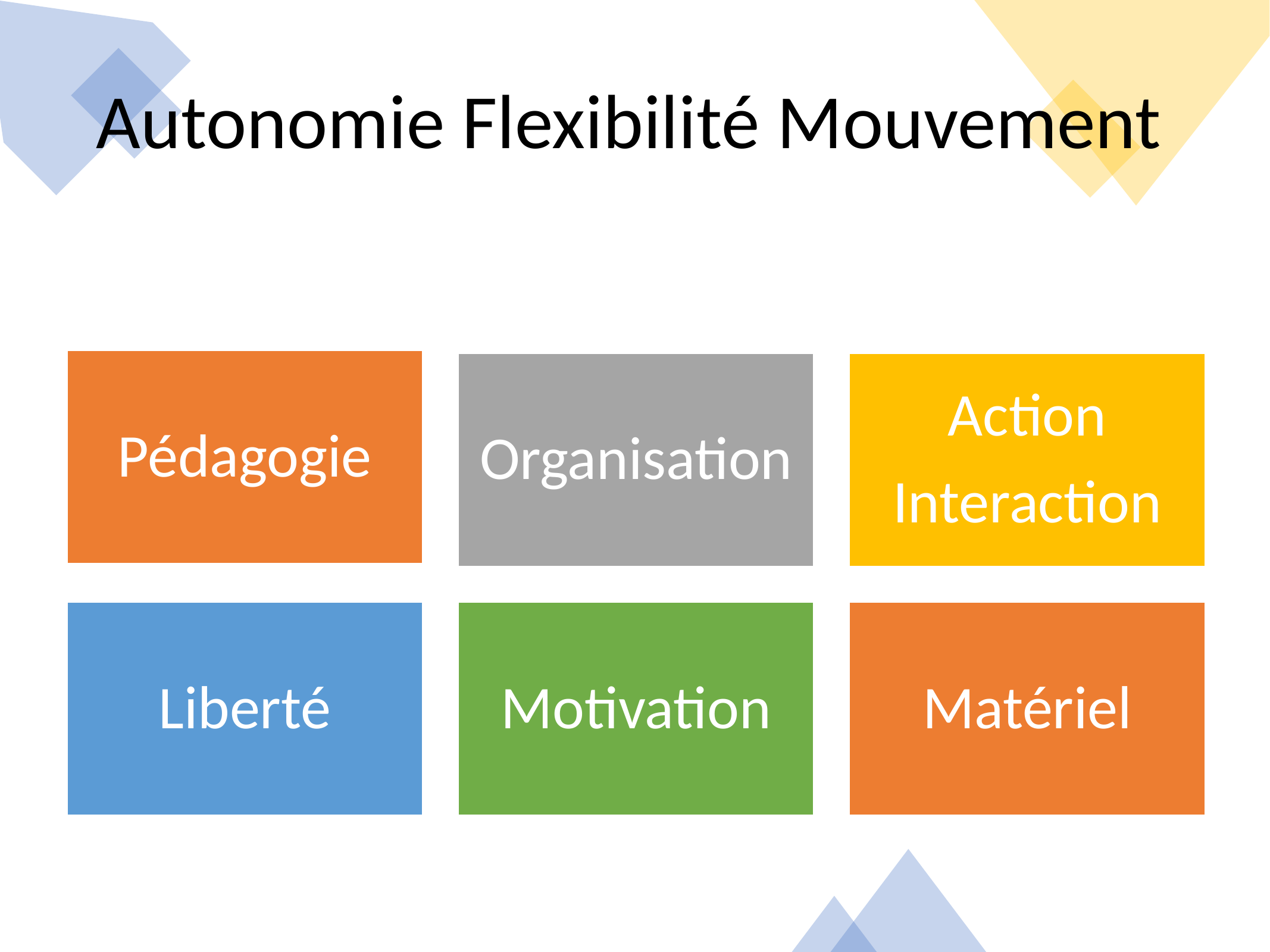

# Autonomie Flexibilité Mouvement

Pédagogie
Organisation
Action
Interaction
Liberté
Motivation
Matériel